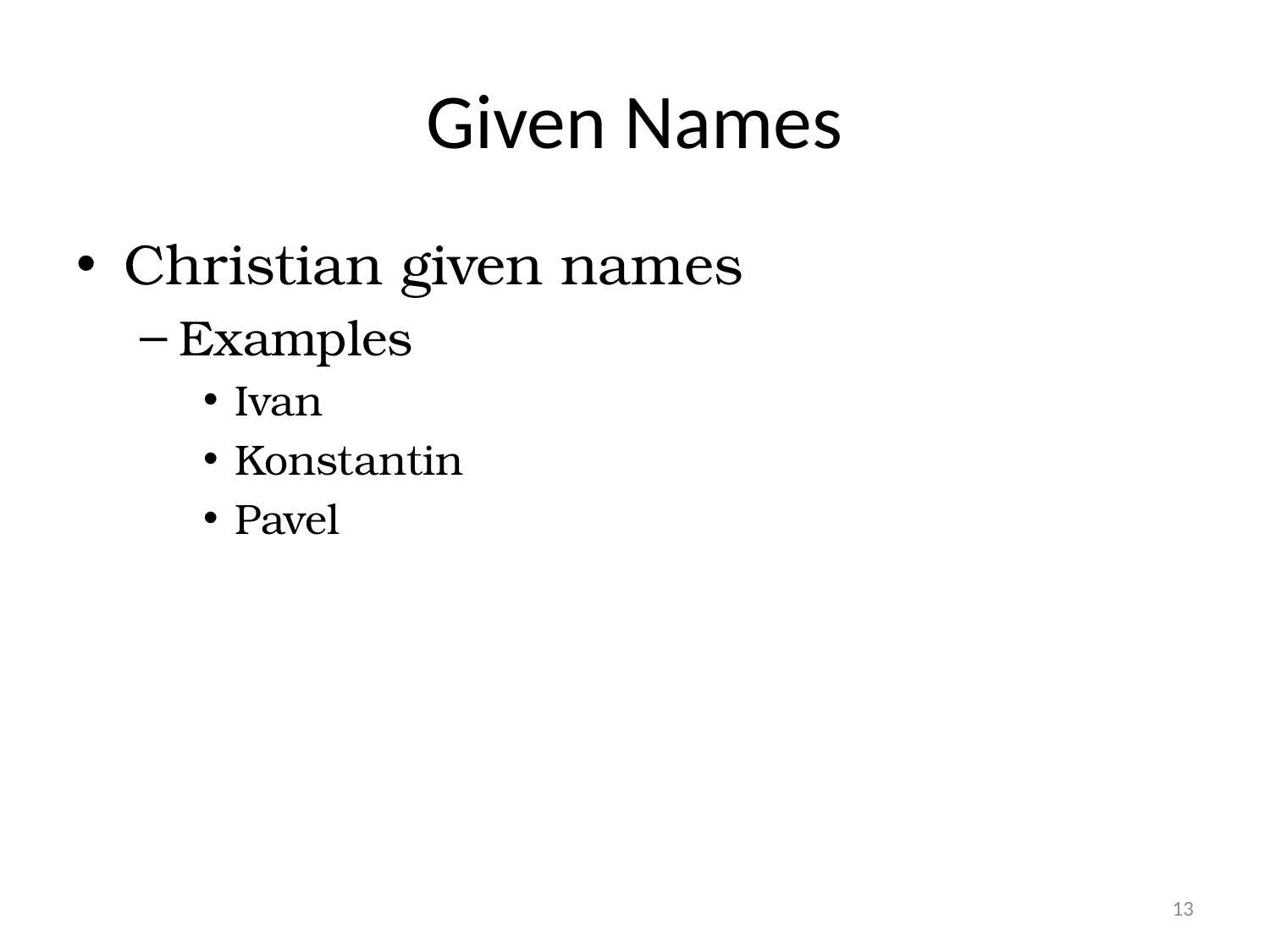

# Given Names
Christian given names
Examples
Ivan
Konstantin
Pavel

13